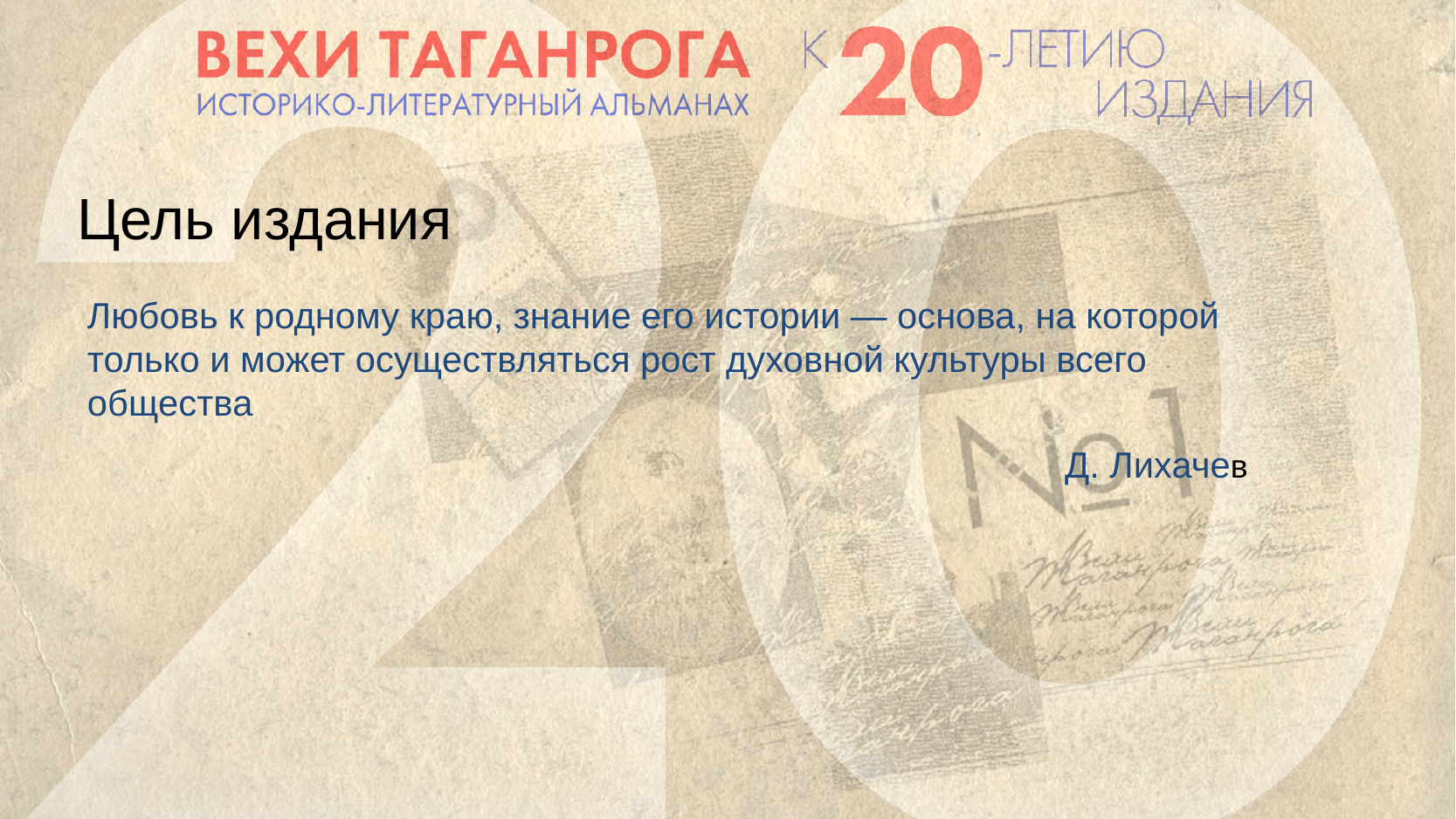

Цель издания
Любовь к родному краю, знание его истории — основа, на которой только и может осуществляться рост духовной культуры всего общества
 							      Д. Лихачев